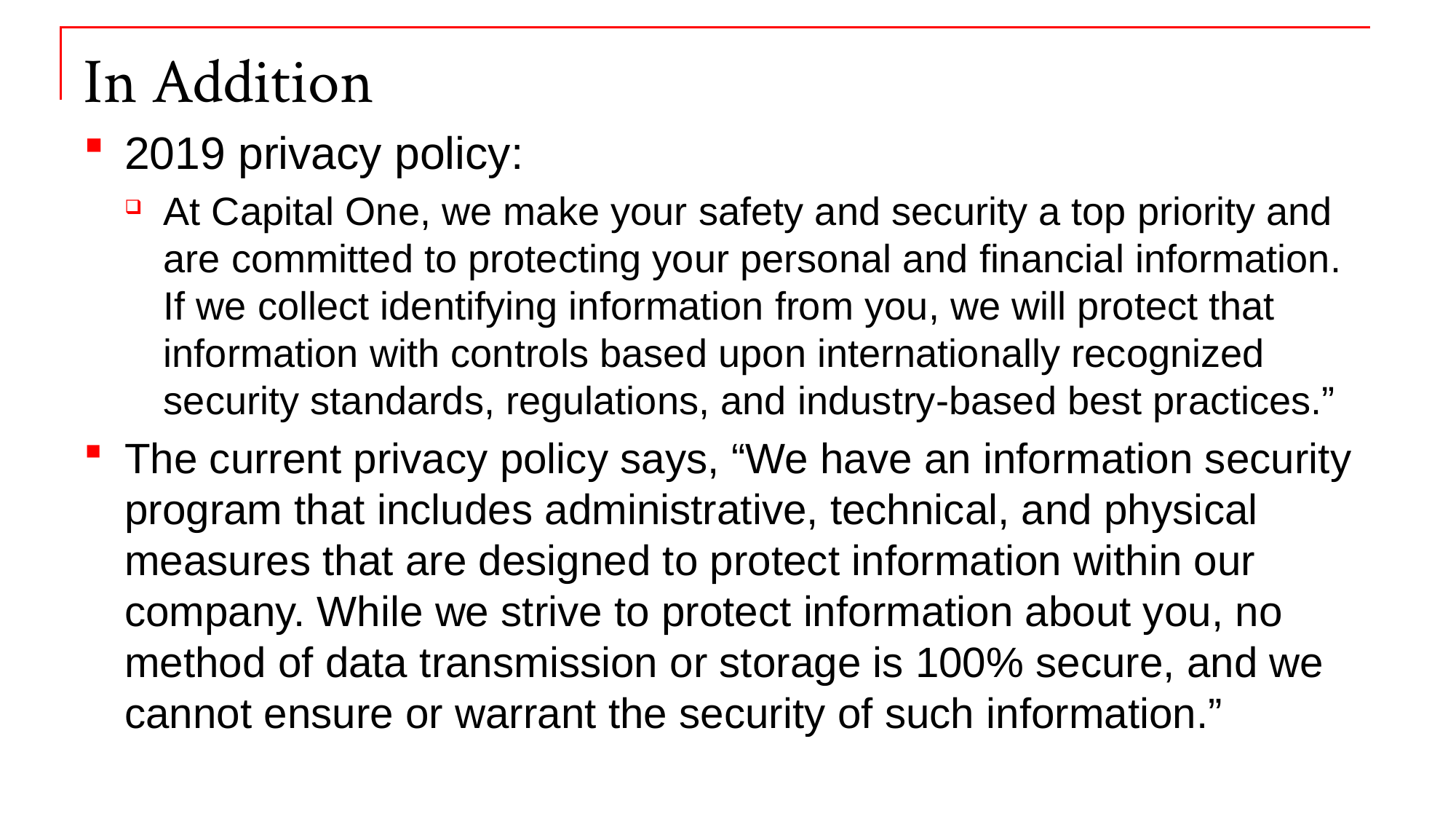

# In Addition
2019 privacy policy:
At Capital One, we make your safety and security a top priority and are committed to protecting your personal and financial information. If we collect identifying information from you, we will protect that information with controls based upon internationally recognized security standards, regulations, and industry-based best practices.”
The current privacy policy says, “We have an information security program that includes administrative, technical, and physical measures that are designed to protect information within our company. While we strive to protect information about you, no method of data transmission or storage is 100% secure, and we cannot ensure or warrant the security of such information.”